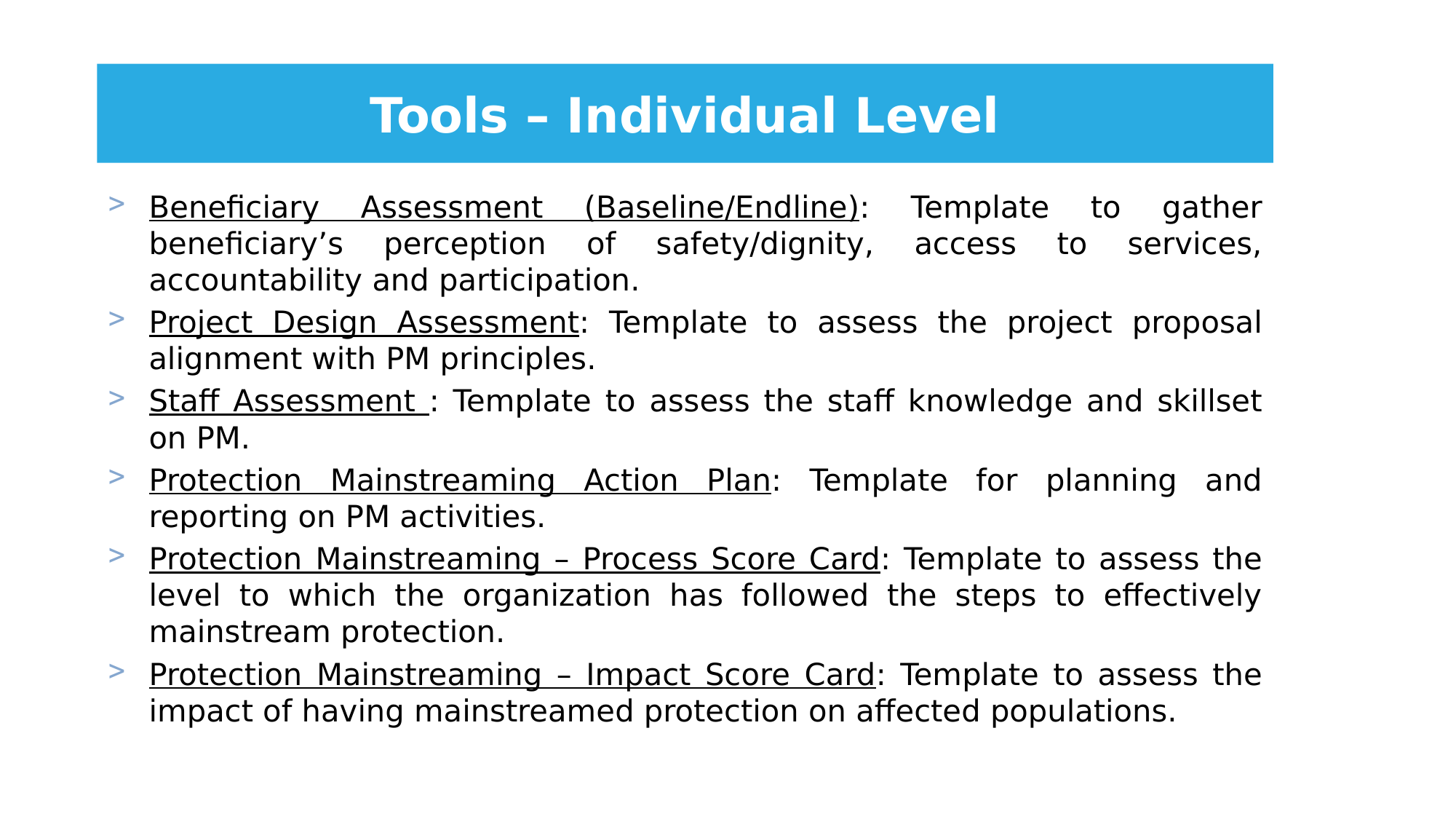

# Tools – Individual Level
Beneficiary Assessment (Baseline/Endline): Template to gather beneficiary’s perception of safety/dignity, access to services, accountability and participation.
Project Design Assessment: Template to assess the project proposal alignment with PM principles.
Staff Assessment : Template to assess the staff knowledge and skillset on PM.
Protection Mainstreaming Action Plan: Template for planning and reporting on PM activities.
Protection Mainstreaming – Process Score Card: Template to assess the level to which the organization has followed the steps to effectively mainstream protection.
Protection Mainstreaming – Impact Score Card: Template to assess the impact of having mainstreamed protection on affected populations.